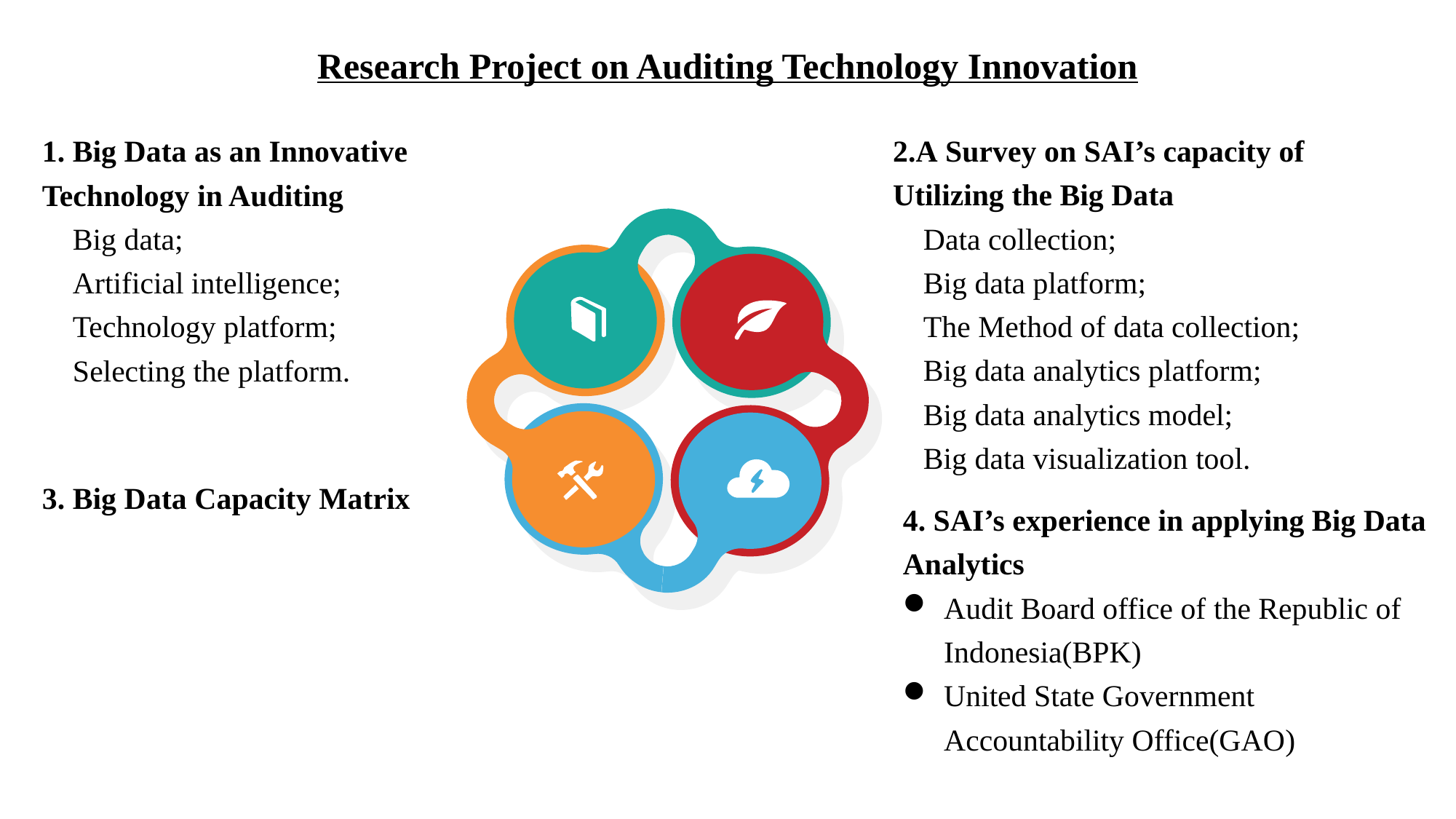

# Research Project on Auditing Technology Innovation
2.A Survey on SAI’s capacity of Utilizing the Big Data
    Data collection;
    Big data platform;
    The Method of data collection;
    Big data analytics platform;
    Big data analytics model;
    Big data visualization tool.
1. Big Data as an Innovative Technology in Auditing
    Big data;
    Artificial intelligence;
    Technology platform;
    Selecting the platform.

3. Big Data Capacity Matrix
4. SAI’s experience in applying Big Data Analytics
Audit Board office of the Republic of Indonesia(BPK)
United State Government Accountability Office(GAO)